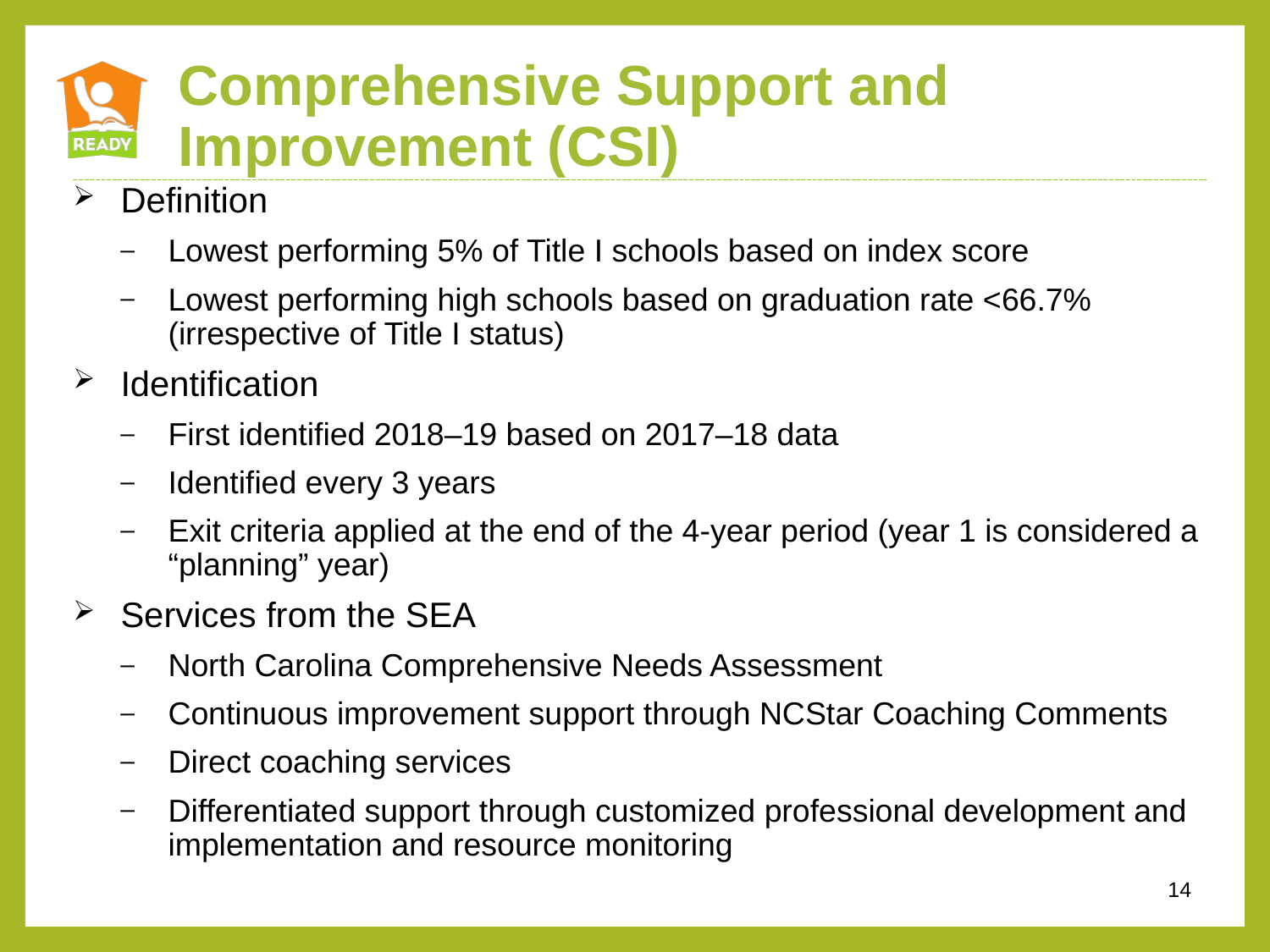

# Comprehensive Support and Improvement (CSI)
Definition
Lowest performing 5% of Title I schools based on index score
Lowest performing high schools based on graduation rate <66.7% (irrespective of Title I status)
Identification
First identified 2018–19 based on 2017–18 data
Identified every 3 years
Exit criteria applied at the end of the 4-year period (year 1 is considered a “planning” year)
Services from the SEA
North Carolina Comprehensive Needs Assessment
Continuous improvement support through NCStar Coaching Comments
Direct coaching services
Differentiated support through customized professional development and implementation and resource monitoring
14